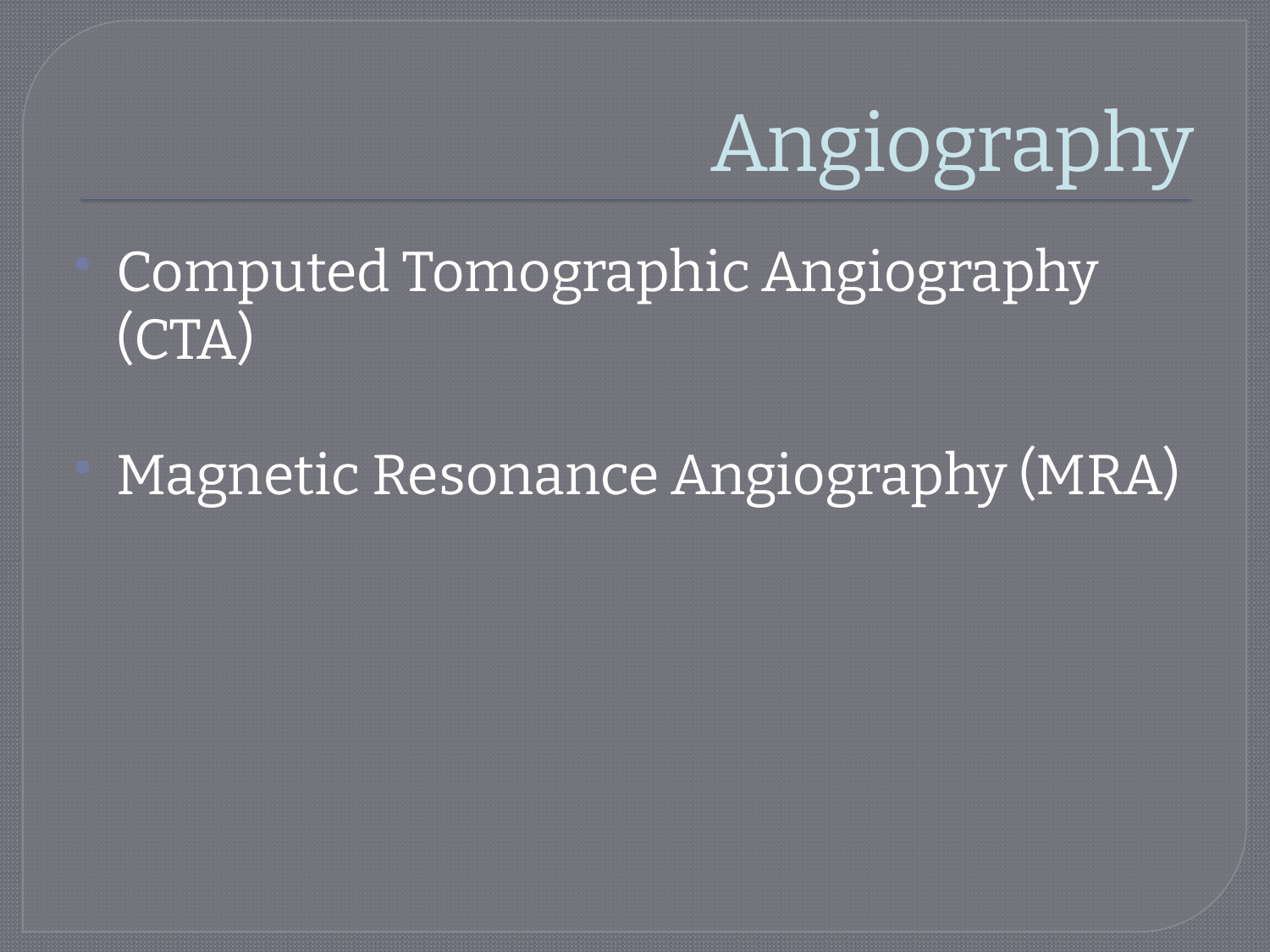

# Angiography
Computed Tomographic Angiography (CTA)

Magnetic Resonance Angiography (MRA)